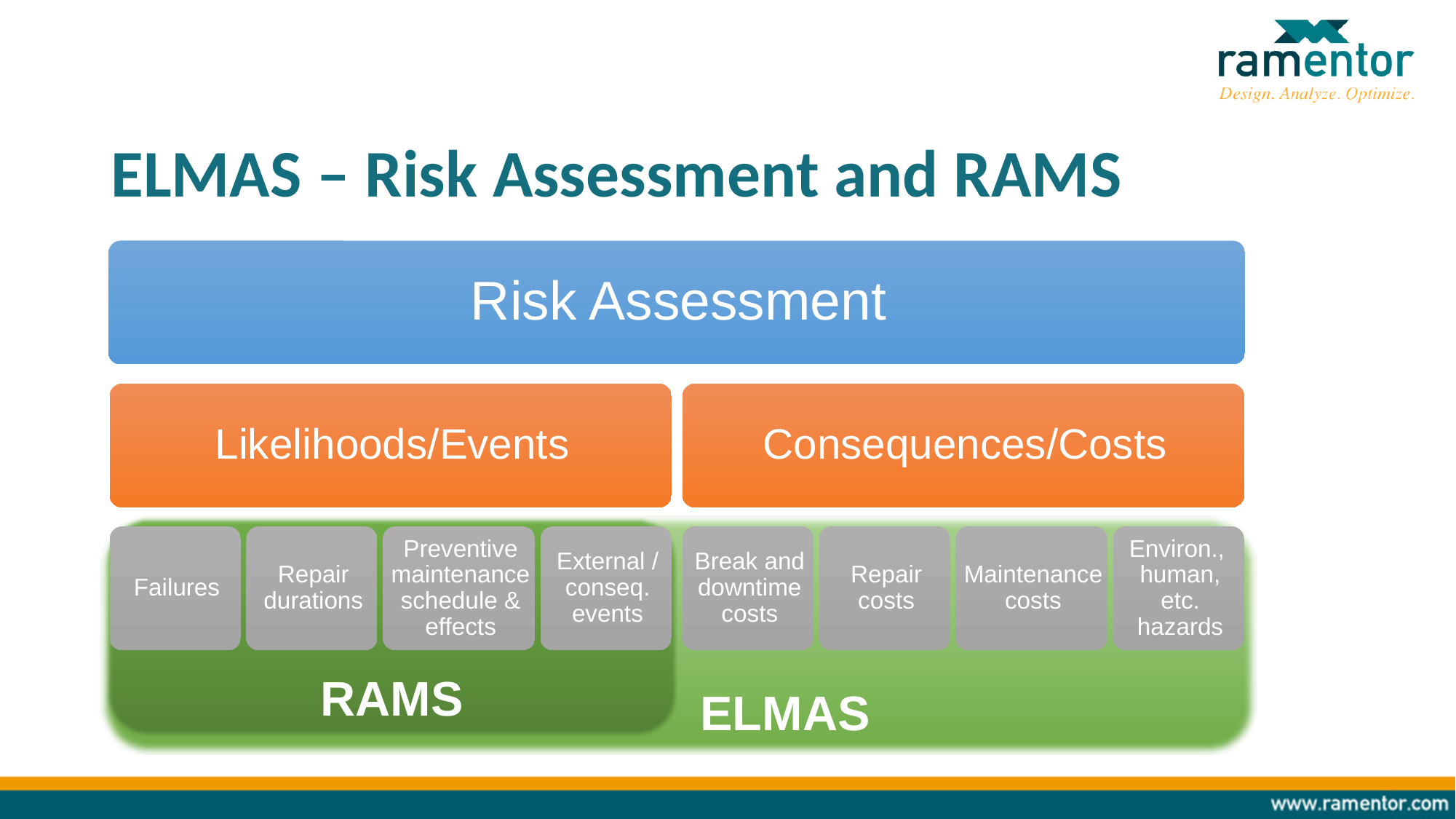

# ELMAS – Risk Assessment and RAMS
Risk Assessment
Likelihoods/Events
Failures
Repair durations
Preventive maintenance schedule & effects
External / conseq. events
Consequences/Costs
Break and downtime costs
Repair costs
Maintenance costs
Environ.,  human, etc. hazards
                 ELMAS
RAMS